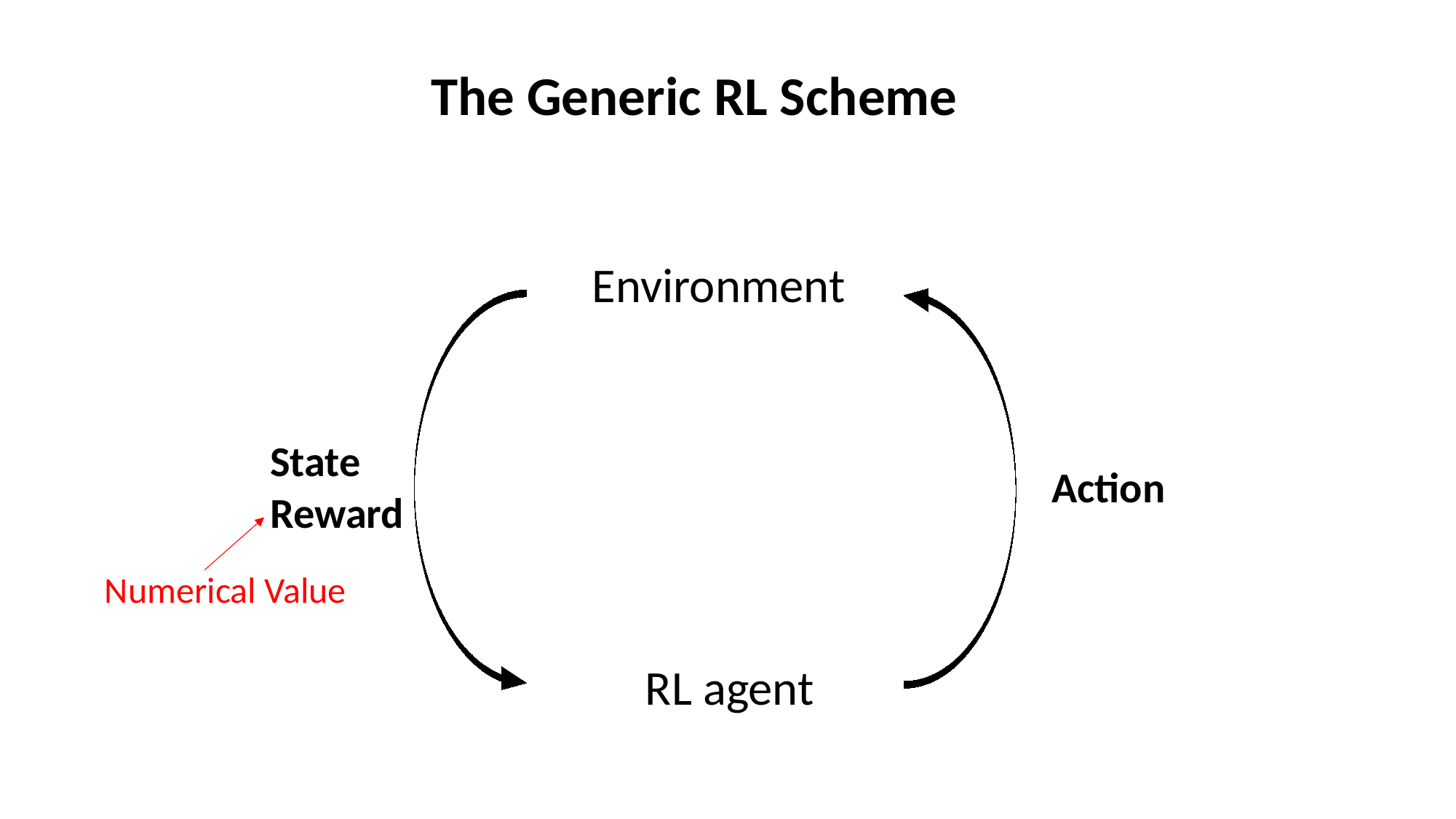

# The Generic RL Scheme
Environment

State
Reward
Action
Numerical Value
RL agent